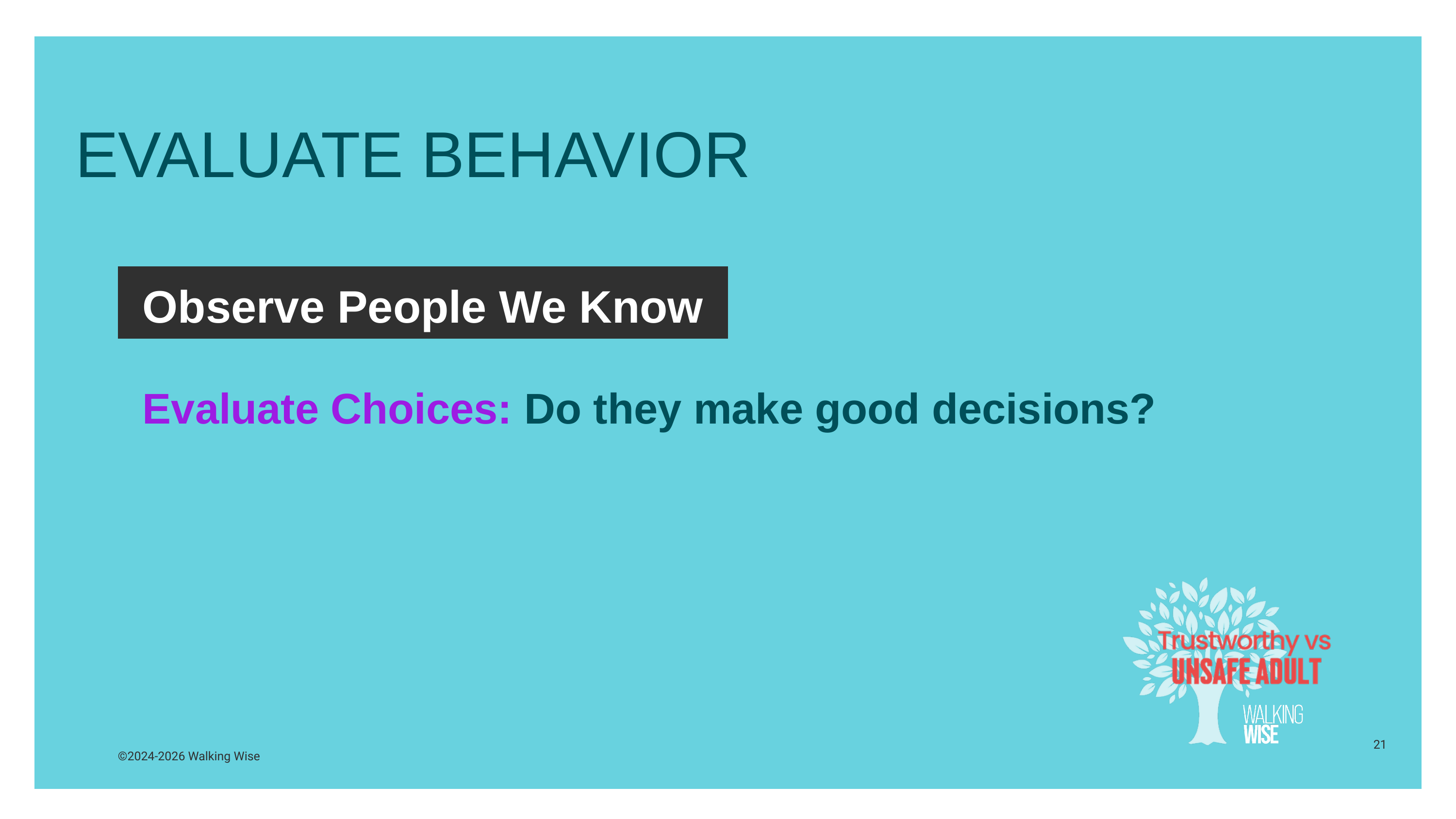

EVALUATE BEHAVIOR

Observe People We Know
Evaluate Choices: Do they make good decisions?

21
©2024-2026 Walking Wise